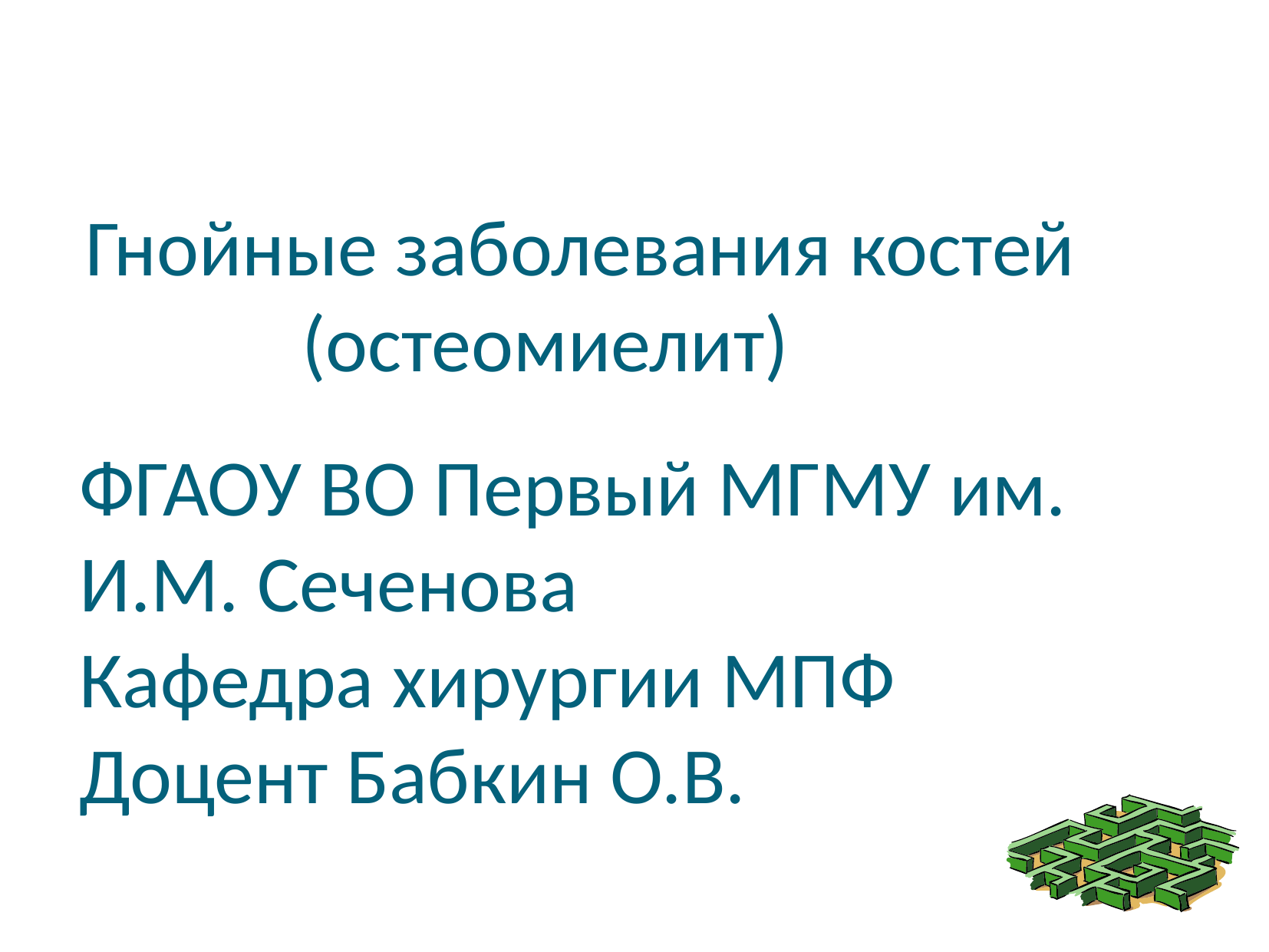

Гнойные заболевания костей                 (остеомиелит)
ФГАОУ ВО Первый МГМУ им. И.М. Сеченова
Кафедра хирургии МПФ
Доцент Бабкин О.В.